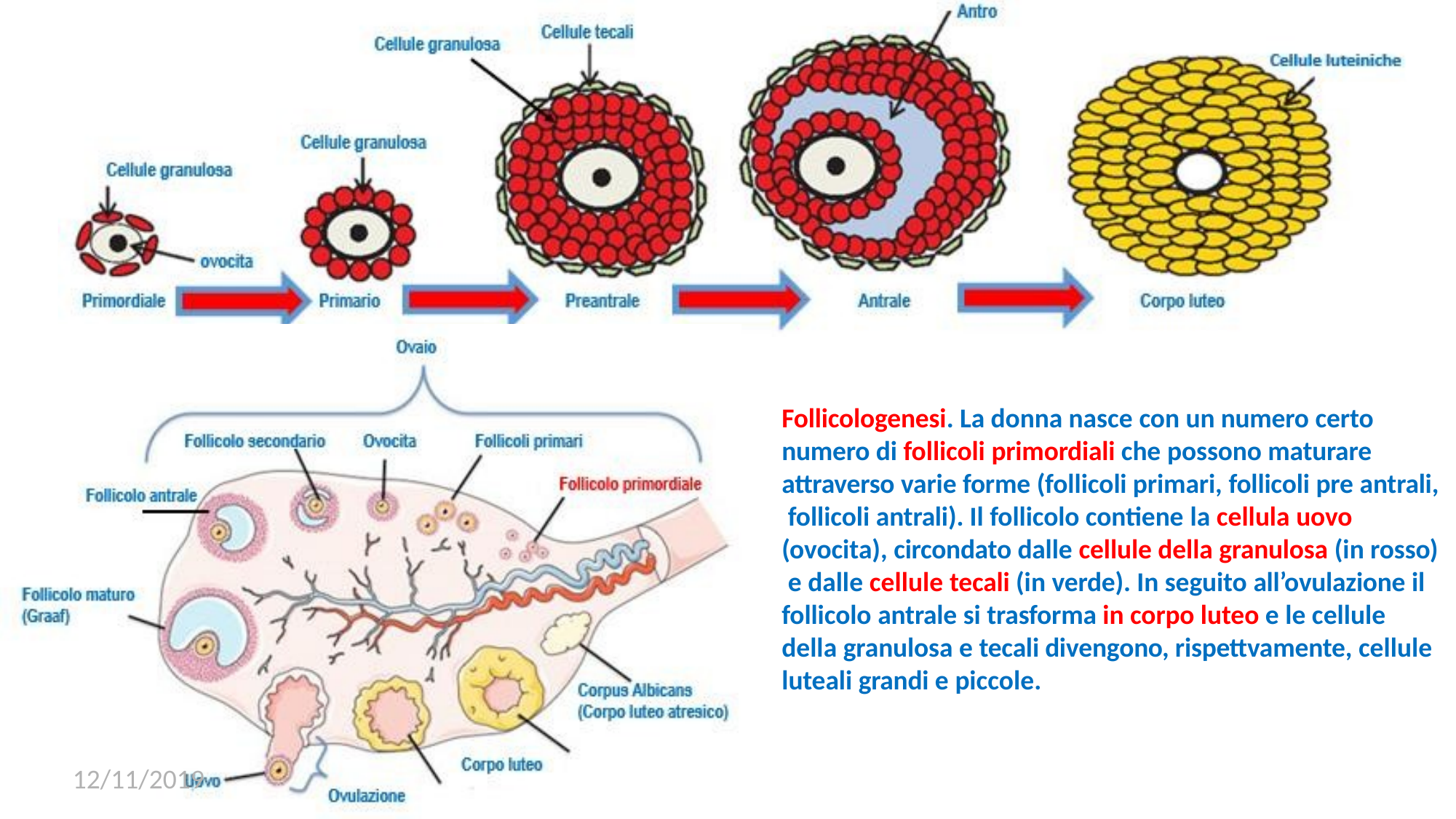

Follicologenesi. La donna nasce con un numero certo  numero di follicoli primordiali che possono maturare  attraverso varie forme (follicoli primari, follicoli pre antrali,  follicoli antrali). Il follicolo contiene la cellula uovo  (ovocita), circondato dalle cellule della granulosa (in rosso)  e dalle cellule tecali (in verde). In seguito all’ovulazione il  follicolo antrale si trasforma in corpo luteo e le cellule  della granulosa e tecali divengono, rispettvamente, cellule  luteali grandi e piccole.
12/11/2019
10